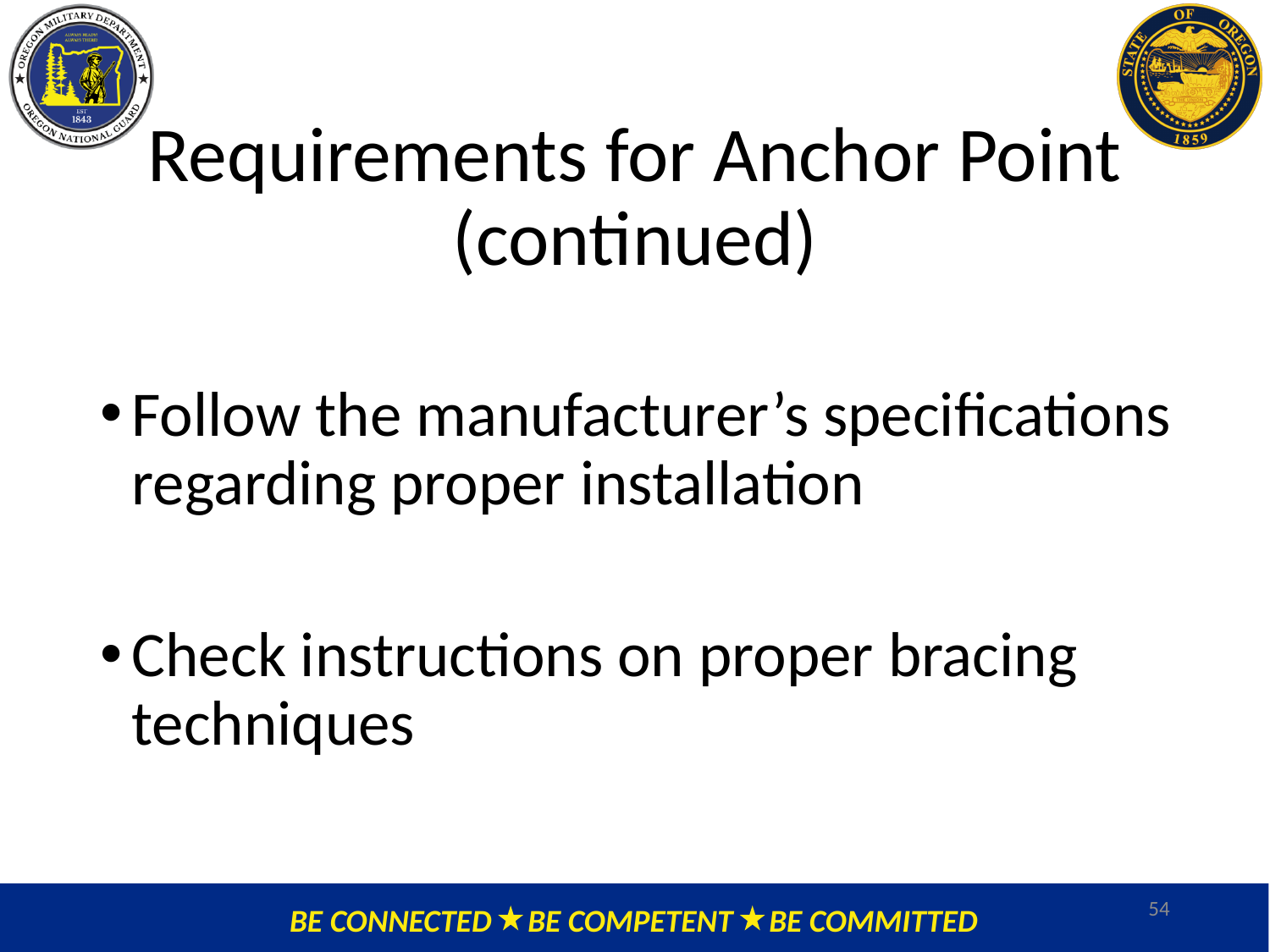

# Requirements for Anchor Point (continued)
Follow the manufacturer’s specifications regarding proper installation

Check instructions on proper bracing techniques

54